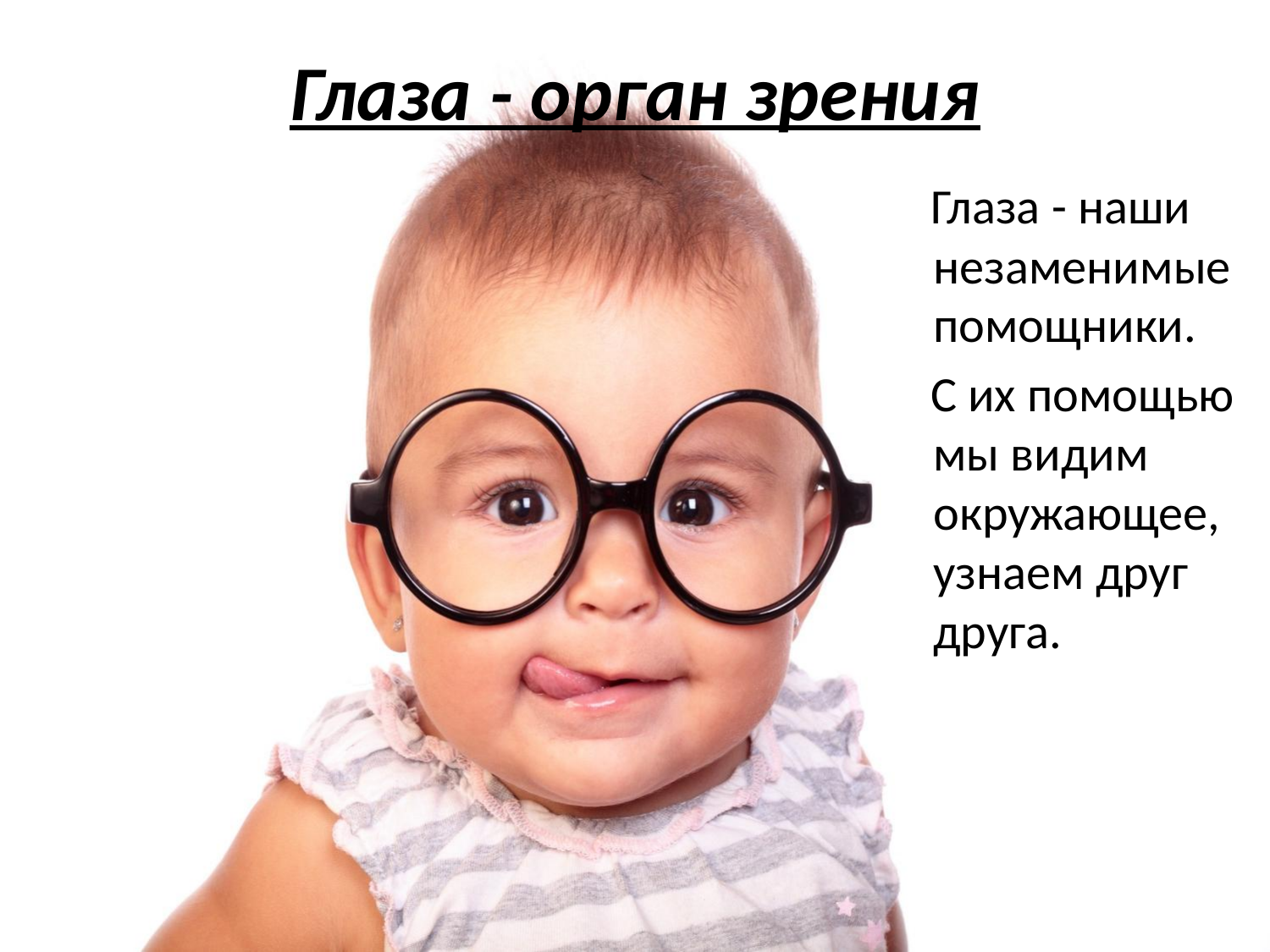

# Глаза - орган зрения
    Глаза - наши незаменимые помощники.
    С их помощью мы видим окружающее, узнаем друг друга.